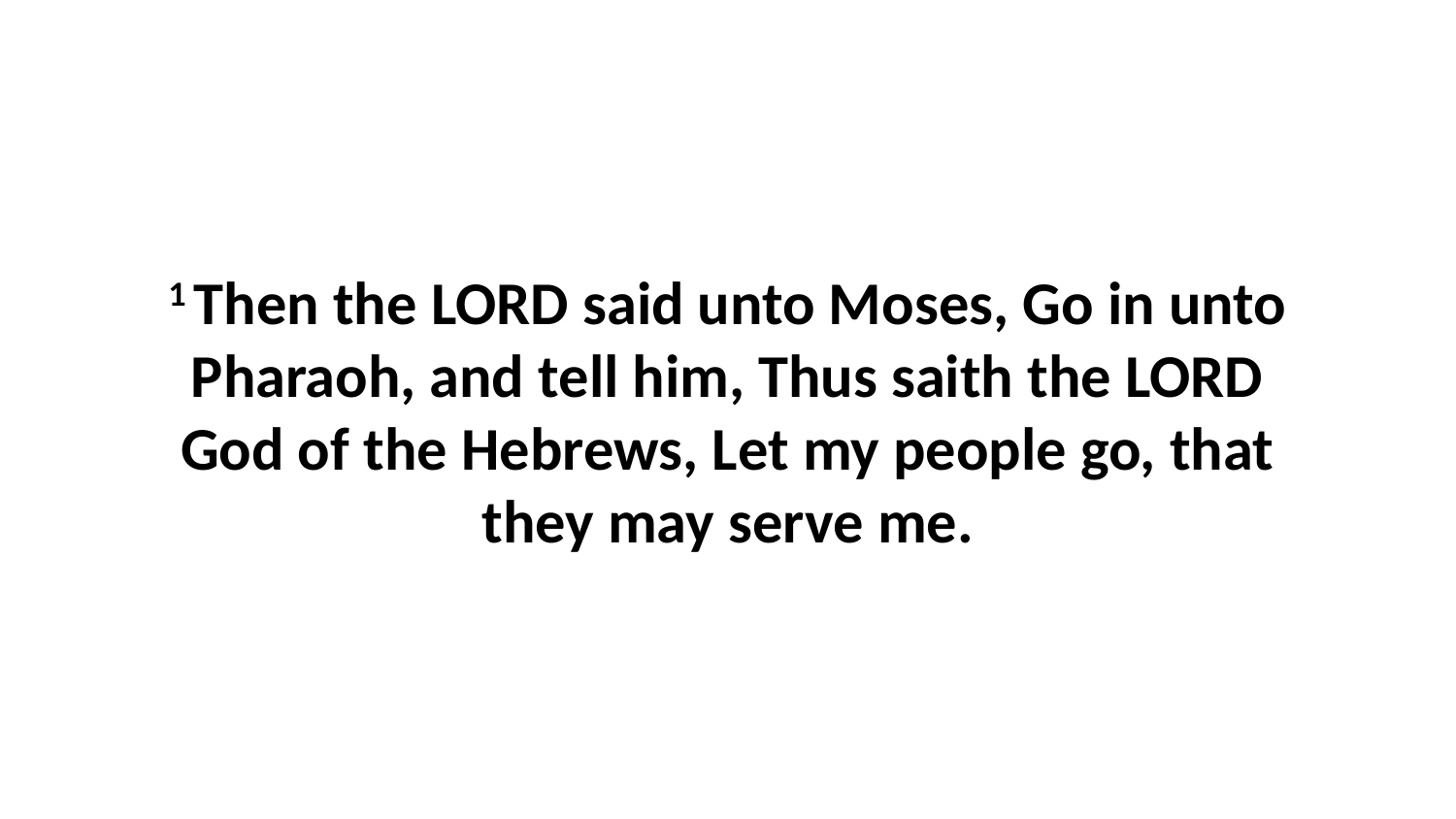

1 Then the LORD said unto Moses, Go in unto Pharaoh, and tell him, Thus saith the LORD God of the Hebrews, Let my people go, that they may serve me.